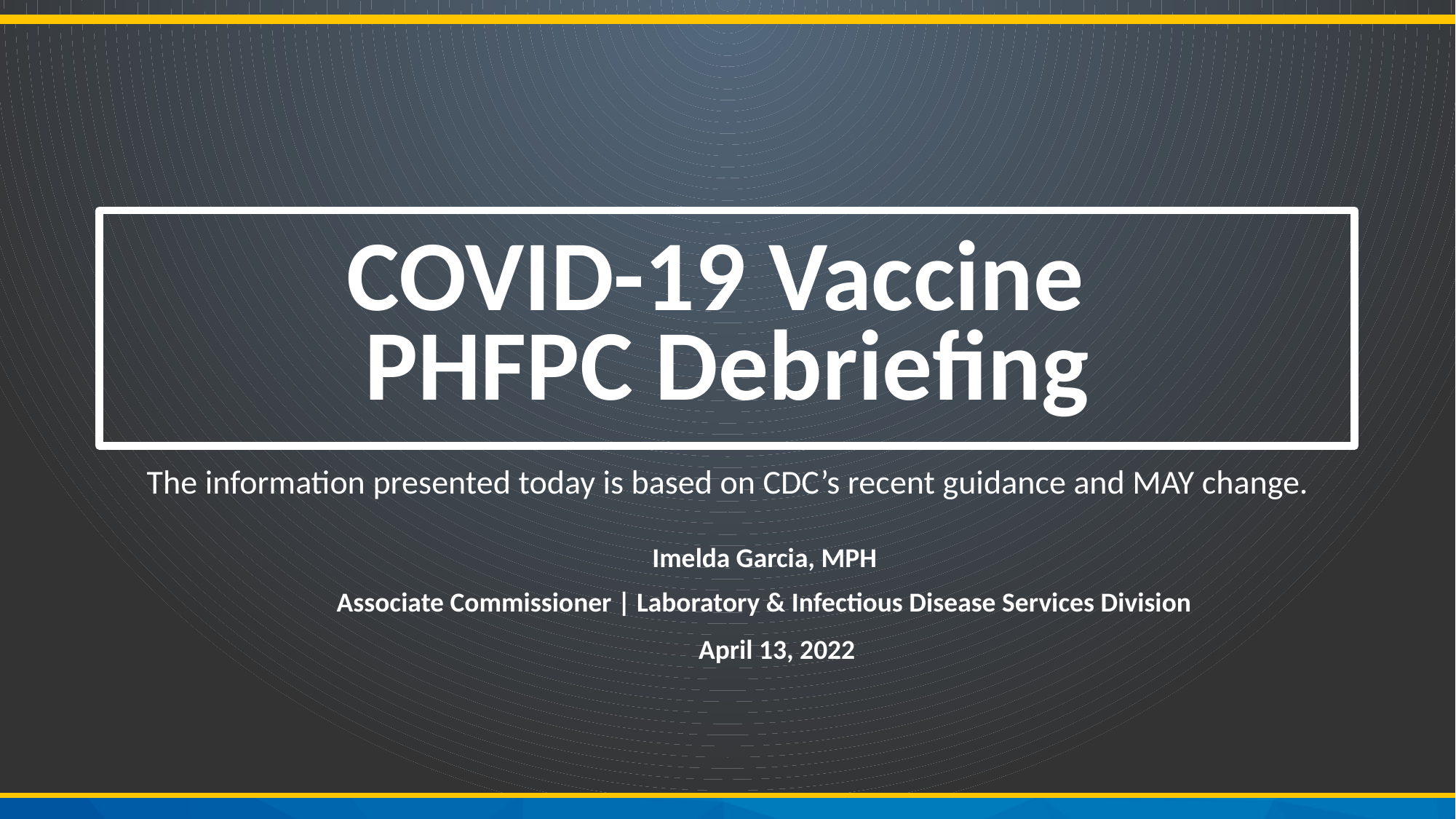

# COVID-19 Vaccine PHFPC Debriefing
The information presented today is based on CDC’s recent guidance and MAY change.

Imelda Garcia, MPH
Associate Commissioner | Laboratory & Infectious Disease Services Division
April 13, 2022